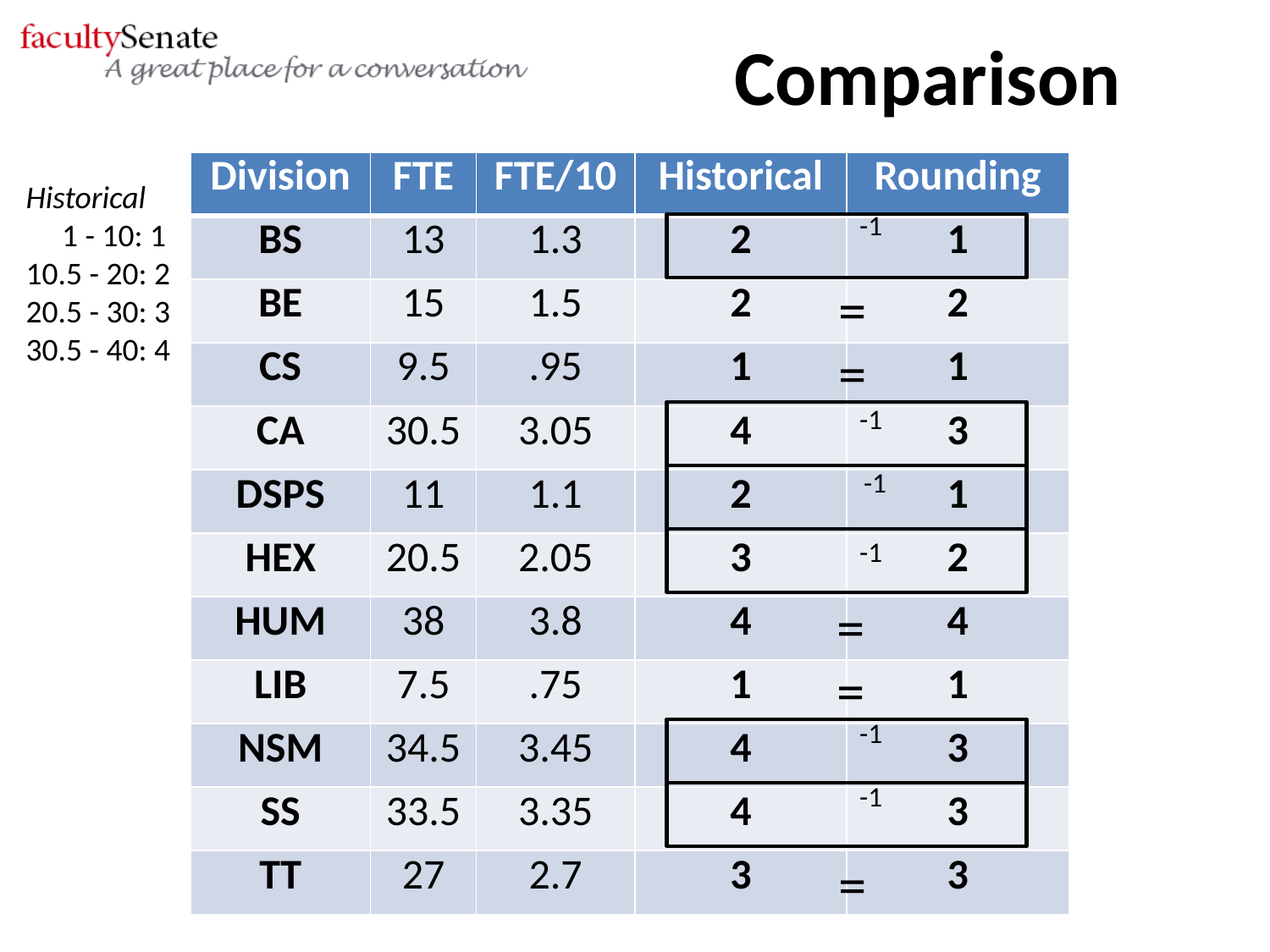

# Comparison
| Division | FTE | FTE/10 | Historical | Rounding |
| --- | --- | --- | --- | --- |
| BS | 13 | 1.3 | 2 | 1 |
| BE | 15 | 1.5 | 2 | 2 |
| CS | 9.5 | .95 | 1 | 1 |
| CA | 30.5 | 3.05 | 4 | 3 |
| DSPS | 11 | 1.1 | 2 | 1 |
| HEX | 20.5 | 2.05 | 3 | 2 |
| HUM | 38 | 3.8 | 4 | 4 |
| LIB | 7.5 | .75 | 1 | 1 |
| NSM | 34.5 | 3.45 | 4 | 3 |
| SS | 33.5 | 3.35 | 4 | 3 |
| TT | 27 | 2.7 | 3 | 3 |
Historical
     1 - 10: 1
10.5 - 20: 2
20.5 - 30: 3
30.5 - 40: 4
-1

=
=
-1

-1

-1

=
=
-1

-1

=